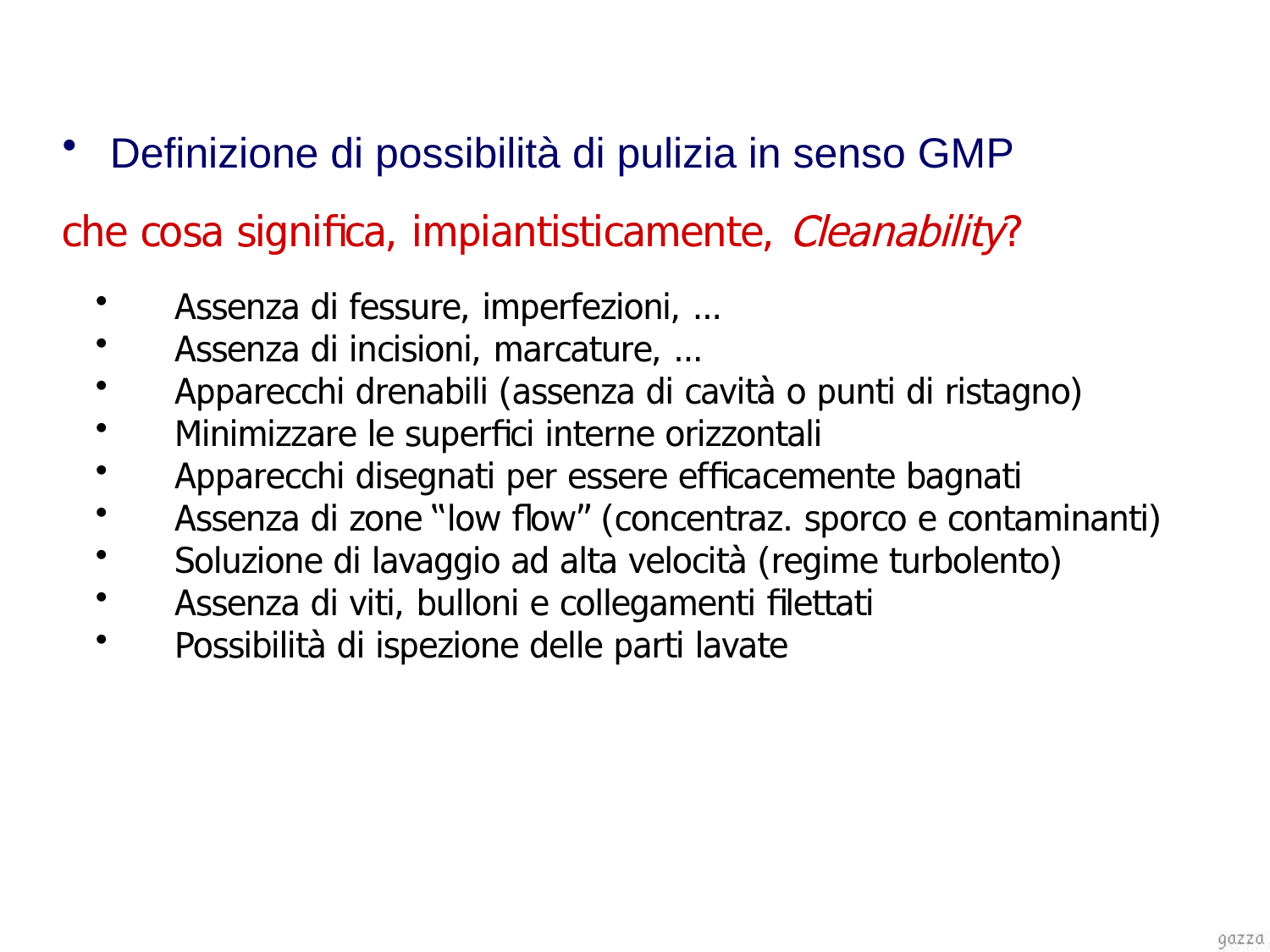

Definizione di possibilità di pulizia in senso GMP
che cosa significa, impiantisticamente, Cleanability?
Assenza di fessure, imperfezioni, …
Assenza di incisioni, marcature, …
Apparecchi drenabili (assenza di cavità o punti di ristagno)
Minimizzare le superfici interne orizzontali
Apparecchi disegnati per essere efficacemente bagnati
Assenza di zone “low flow” (concentraz. sporco e contaminanti)
Soluzione di lavaggio ad alta velocità (regime turbolento)
Assenza di viti, bulloni e collegamenti filettati
Possibilità di ispezione delle parti lavate